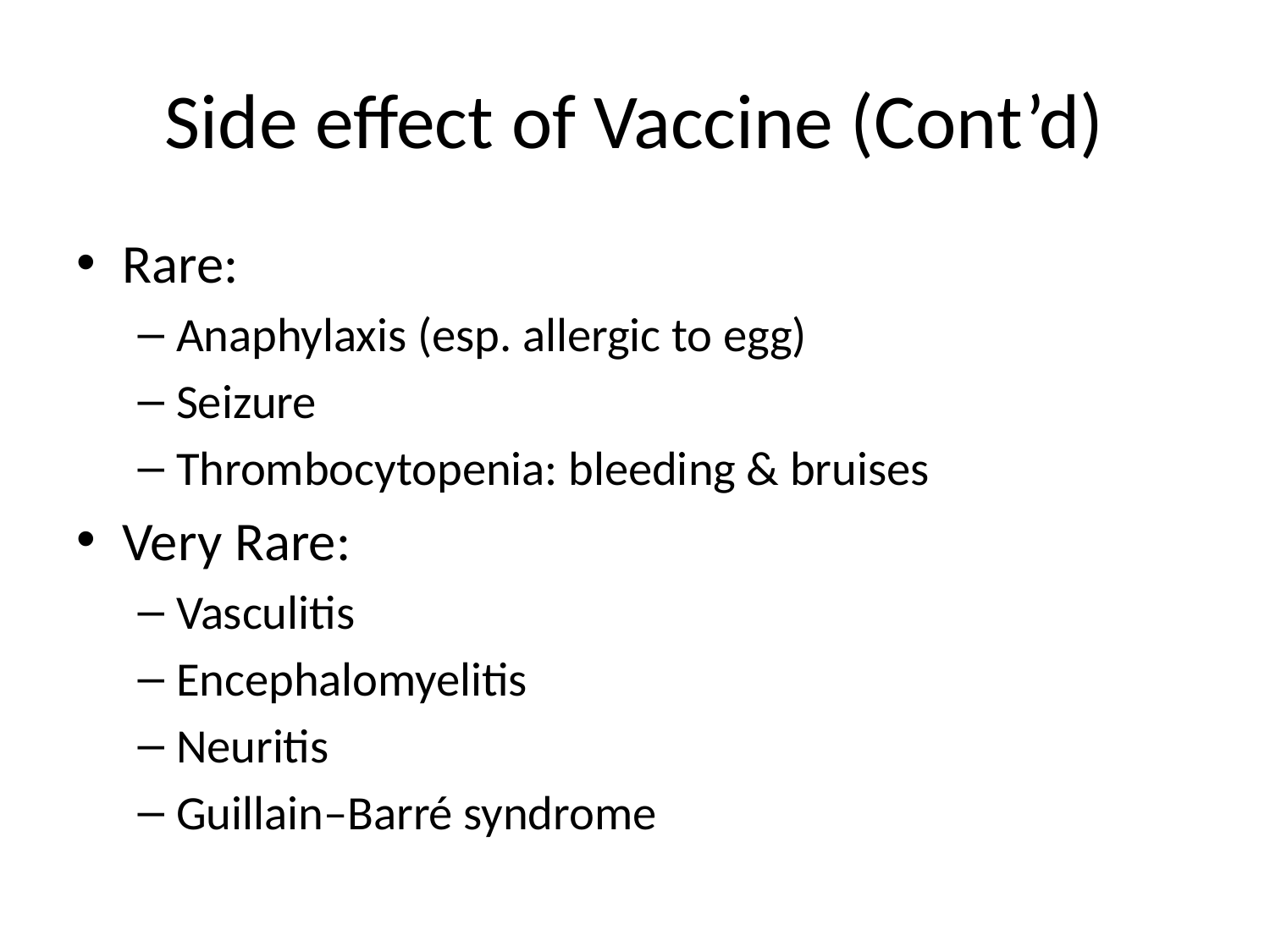

# Side effect of Vaccine (Cont’d)
Rare:
Anaphylaxis (esp. allergic to egg)
Seizure
Thrombocytopenia: bleeding & bruises
Very Rare:
Vasculitis
Encephalomyelitis
Neuritis
Guillain–Barré syndrome